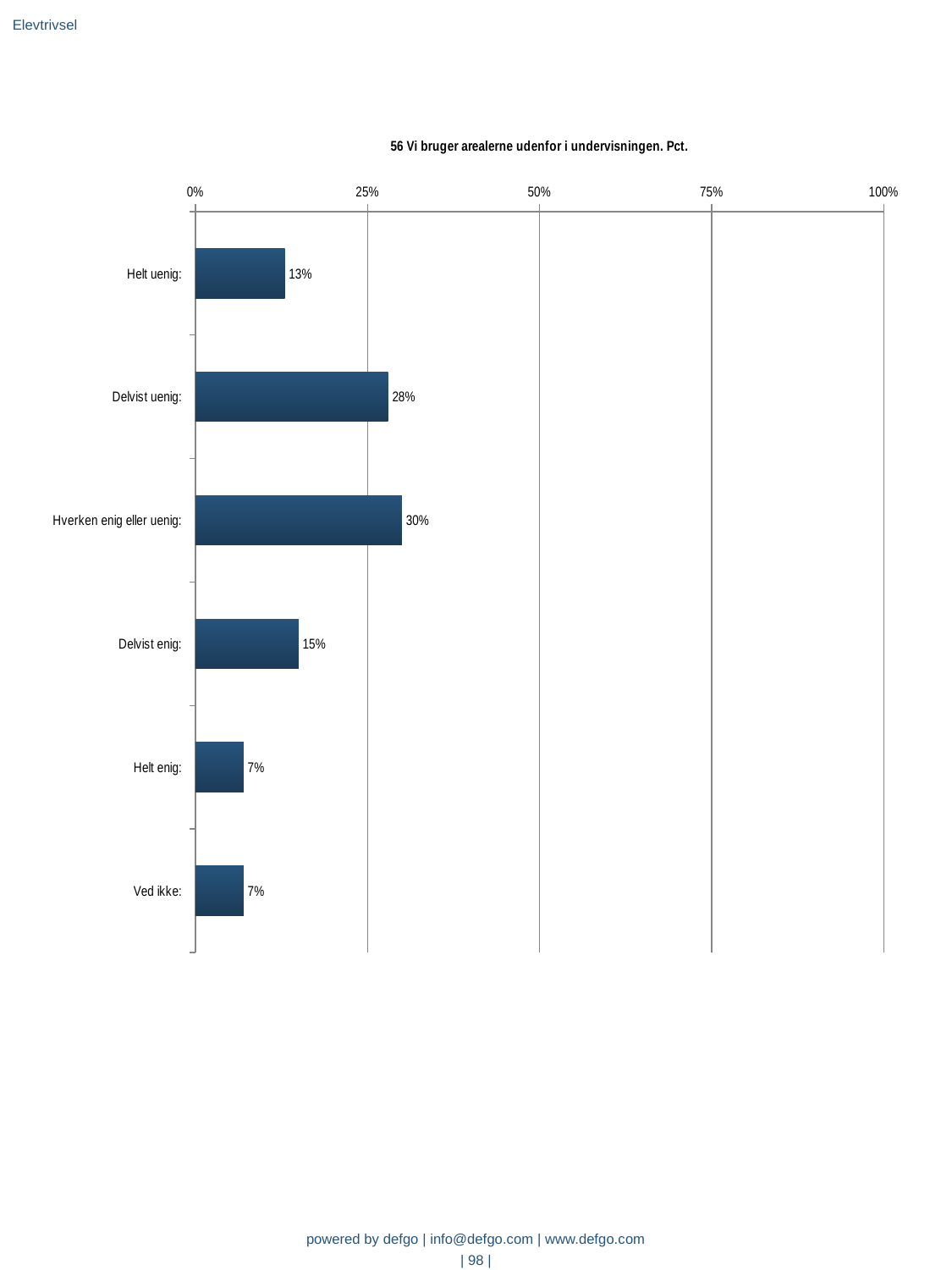

Elevtrivsel

### Chart: 56 Vi bruger arealerne udenfor i undervisningen. Pct.

| Category | Vi bruger arealerne udenfor i undervisningen |
|---|---|
| Helt uenig:  | 0.13 |
| Delvist uenig:  | 0.28 |
| Hverken enig eller uenig:  | 0.3 |
| Delvist enig:  | 0.15 |
| Helt enig:  | 0.07 |
|  Ved ikke:  | 0.07 |
powered by defgo | info@defgo.com | www.defgo.com
| 98 |